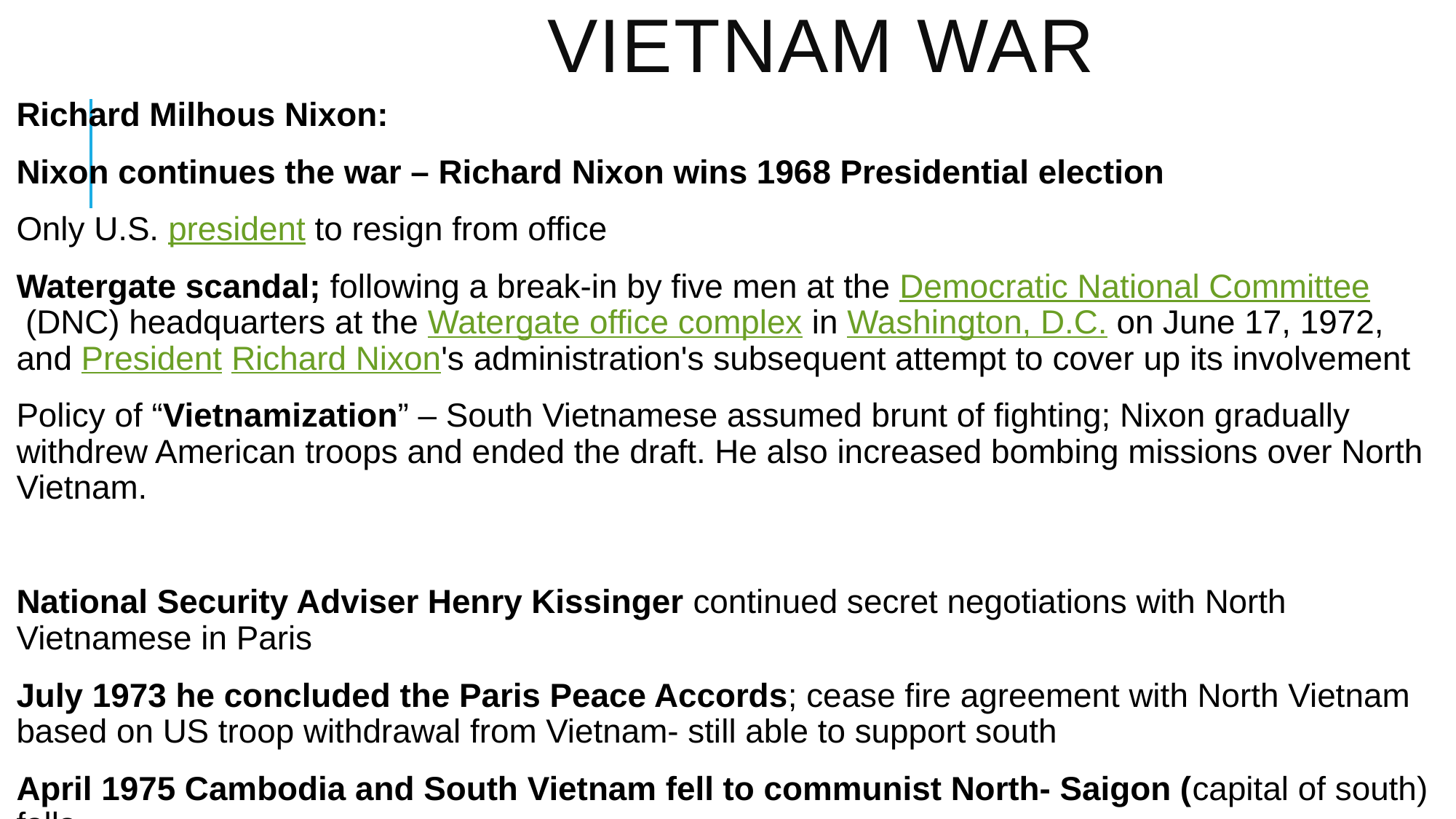

# Vietnam War
Richard Milhous Nixon:
Nixon continues the war – Richard Nixon wins 1968 Presidential election
Only U.S. president to resign from office
Watergate scandal; following a break-in by five men at the Democratic National Committee (DNC) headquarters at the Watergate office complex in Washington, D.C. on June 17, 1972, and President Richard Nixon's administration's subsequent attempt to cover up its involvement
Policy of “Vietnamization” – South Vietnamese assumed brunt of fighting; Nixon gradually withdrew American troops and ended the draft. He also increased bombing missions over North Vietnam.

National Security Adviser Henry Kissinger continued secret negotiations with North Vietnamese in Paris
July 1973 he concluded the Paris Peace Accords; cease fire agreement with North Vietnam based on US troop withdrawal from Vietnam- still able to support south
April 1975 Cambodia and South Vietnam fell to communist North- Saigon (capital of south) falls